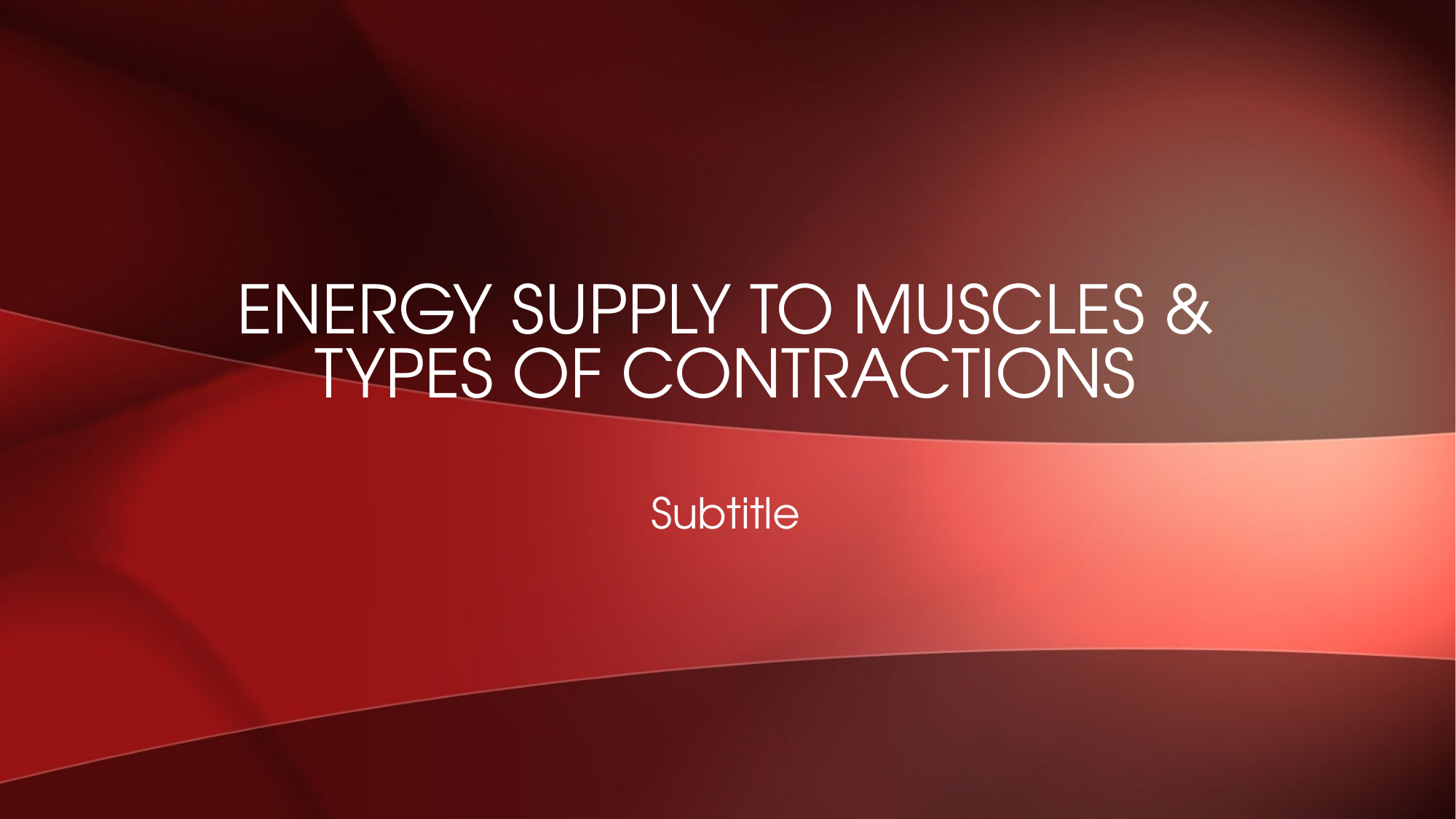

# Energy Supply to muscles & Types of Contractions
Subtitle